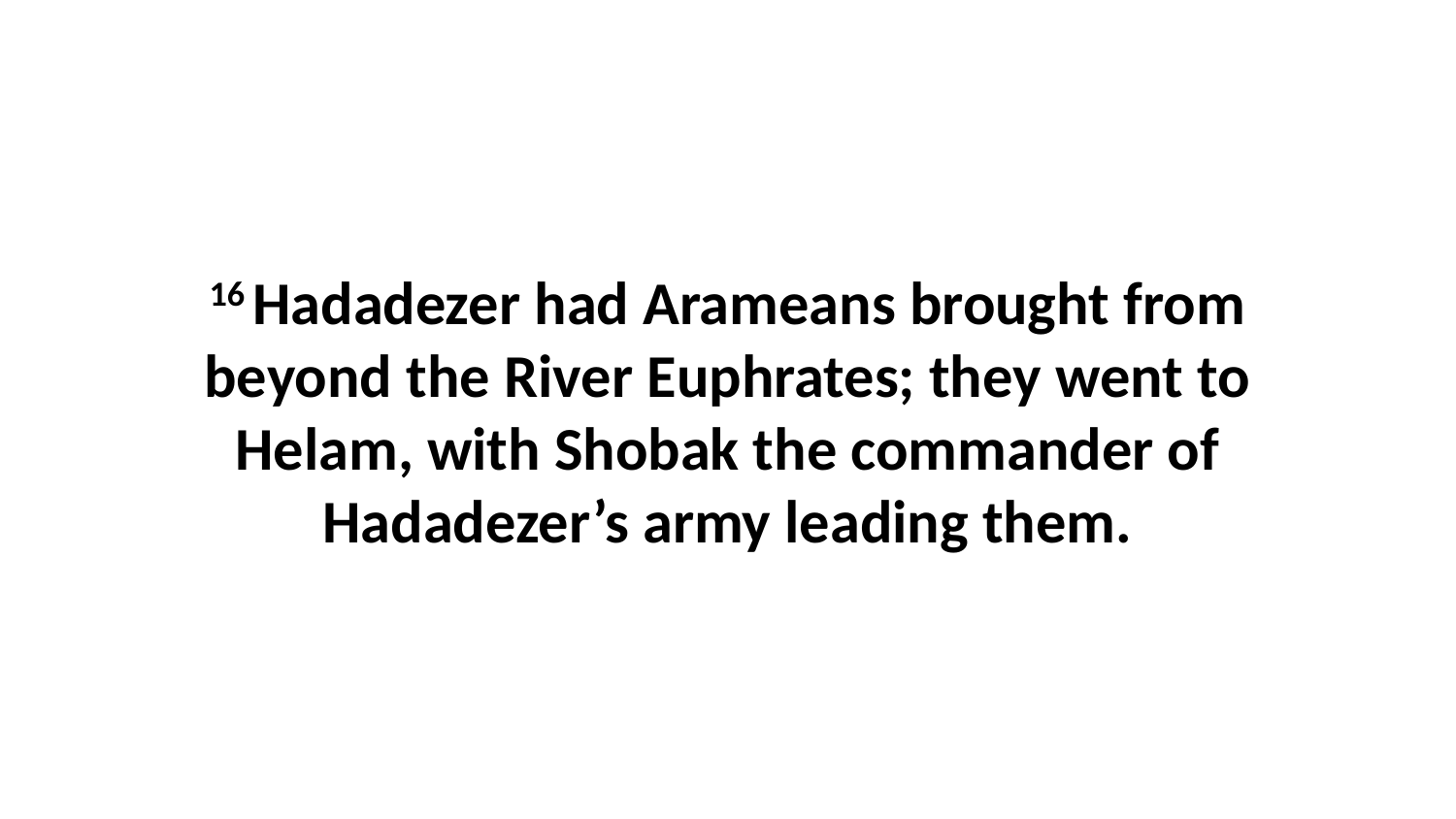

16 Hadadezer had Arameans brought from beyond the River Euphrates; they went to Helam, with Shobak the commander of Hadadezer’s army leading them.